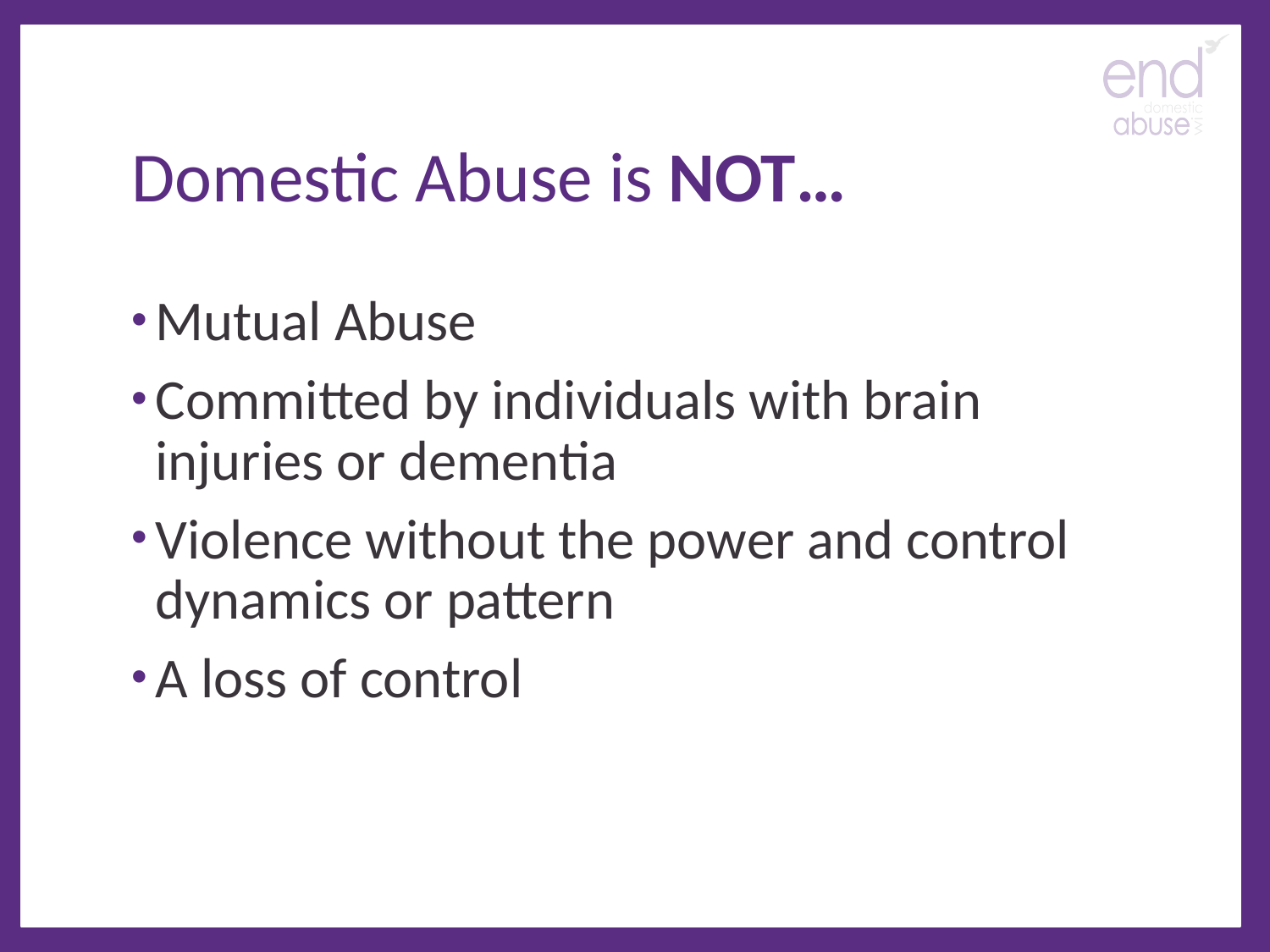

# Domestic Abuse is NOT…
Mutual Abuse
Committed by individuals with brain injuries or dementia
Violence without the power and control dynamics or pattern
A loss of control